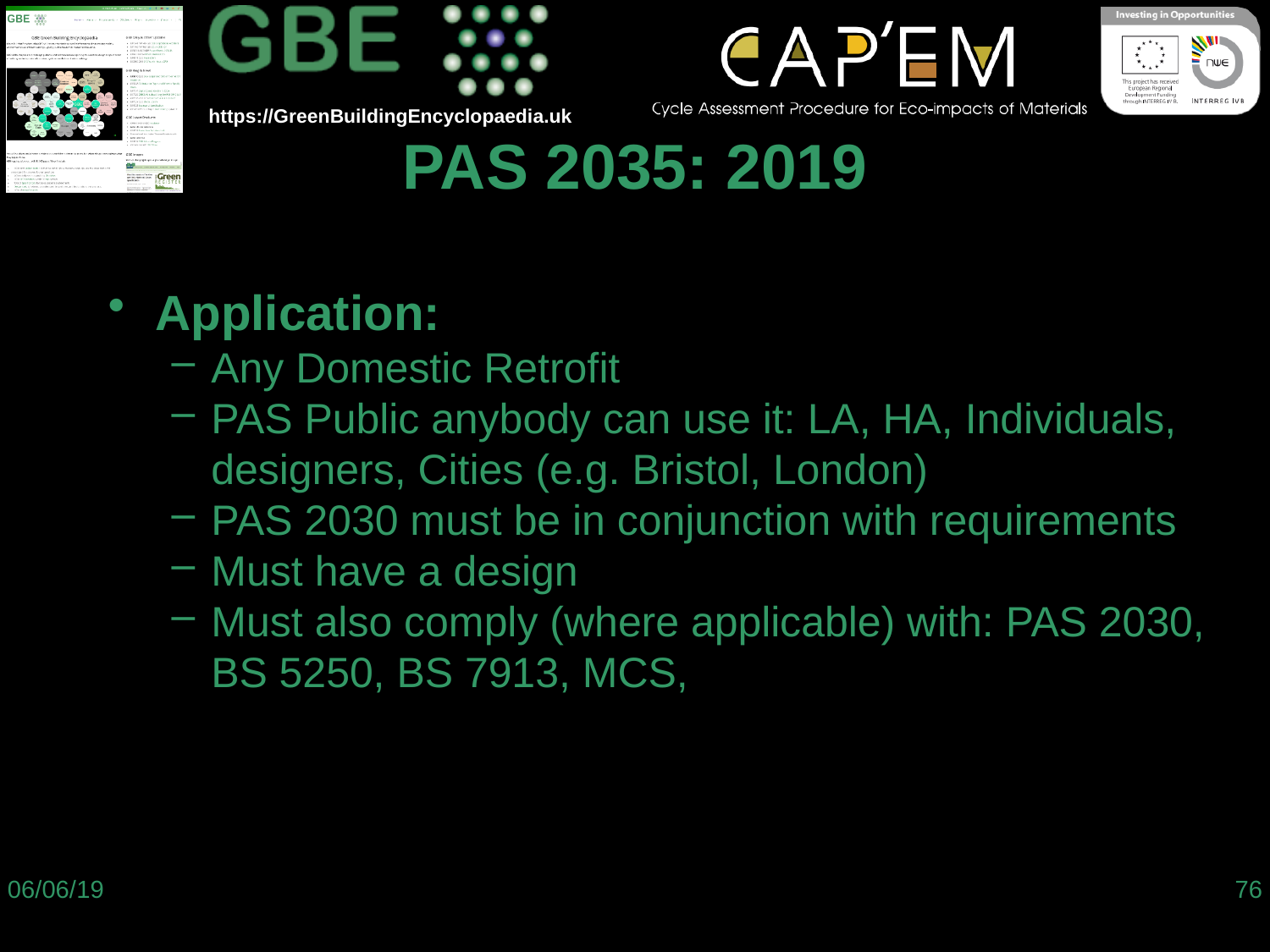

Application:
Any Domestic Retrofit
PAS Public anybody can use it: LA, HA, Individuals, designers, Cities (e.g. Bristol, London)
PAS 2030 must be in conjunction with requirements
Must have a design
Must also comply (where applicable) with: PAS 2030, BS 5250, BS 7913, MCS,
PAS 2035: 2019
06/06/19
76